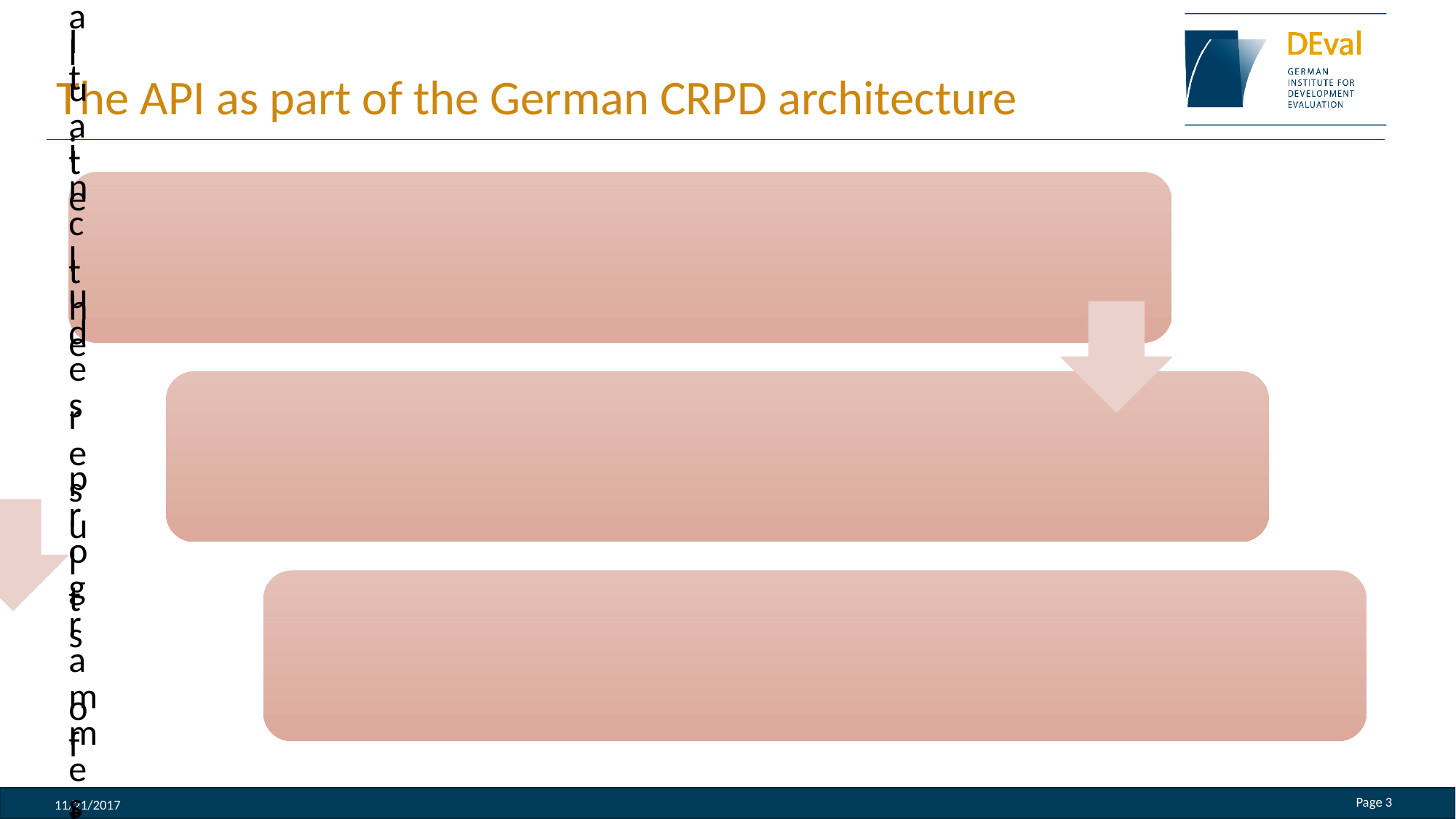

# The API as part of the German CRPD architecture

11/21/2017
Page 3